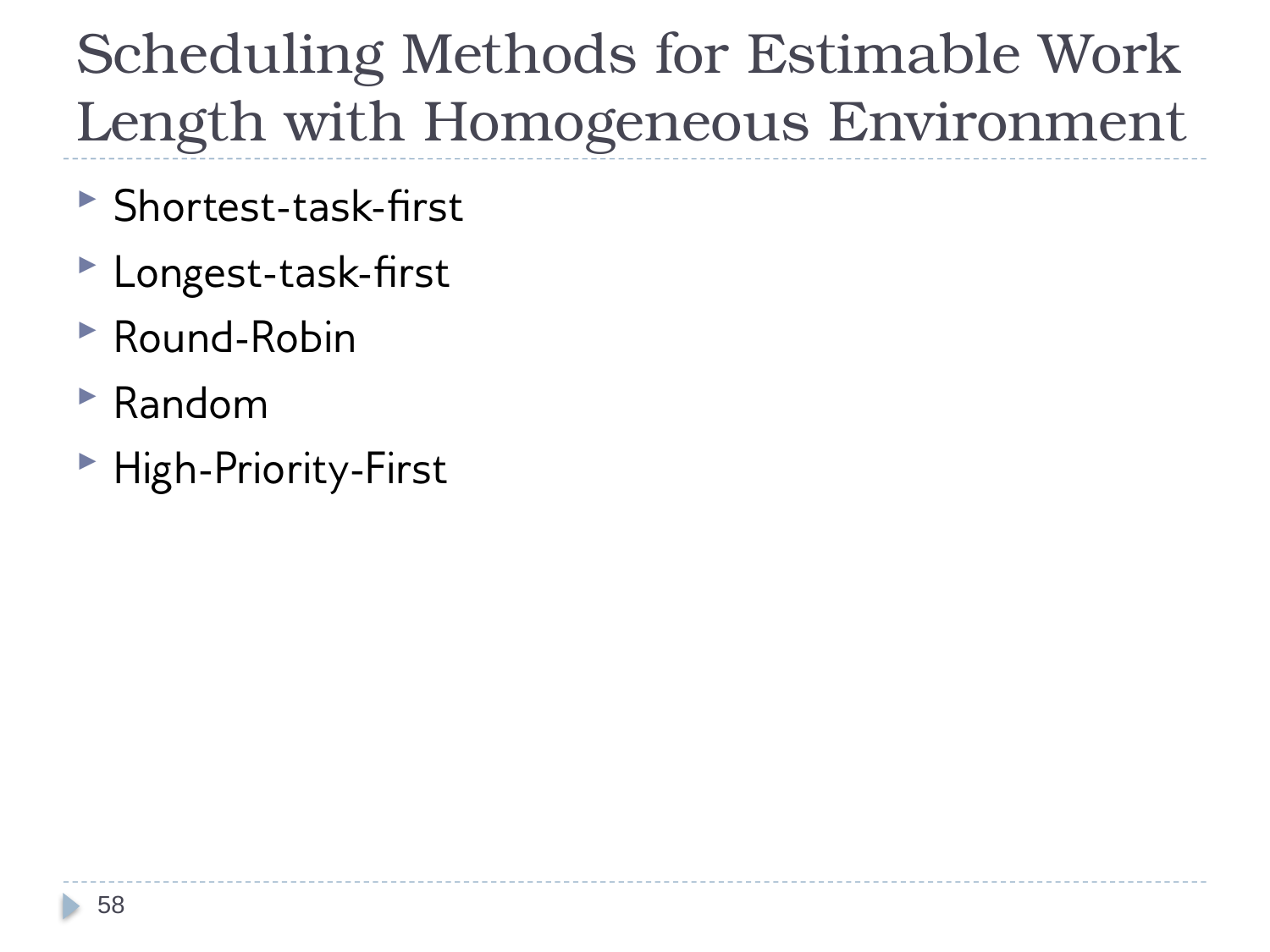

# Scheduling Methods for Estimable Work Length with Homogeneous Environment
Shortest-task-first
Longest-task-first
Round-Robin
Random
High-Priority-First

58